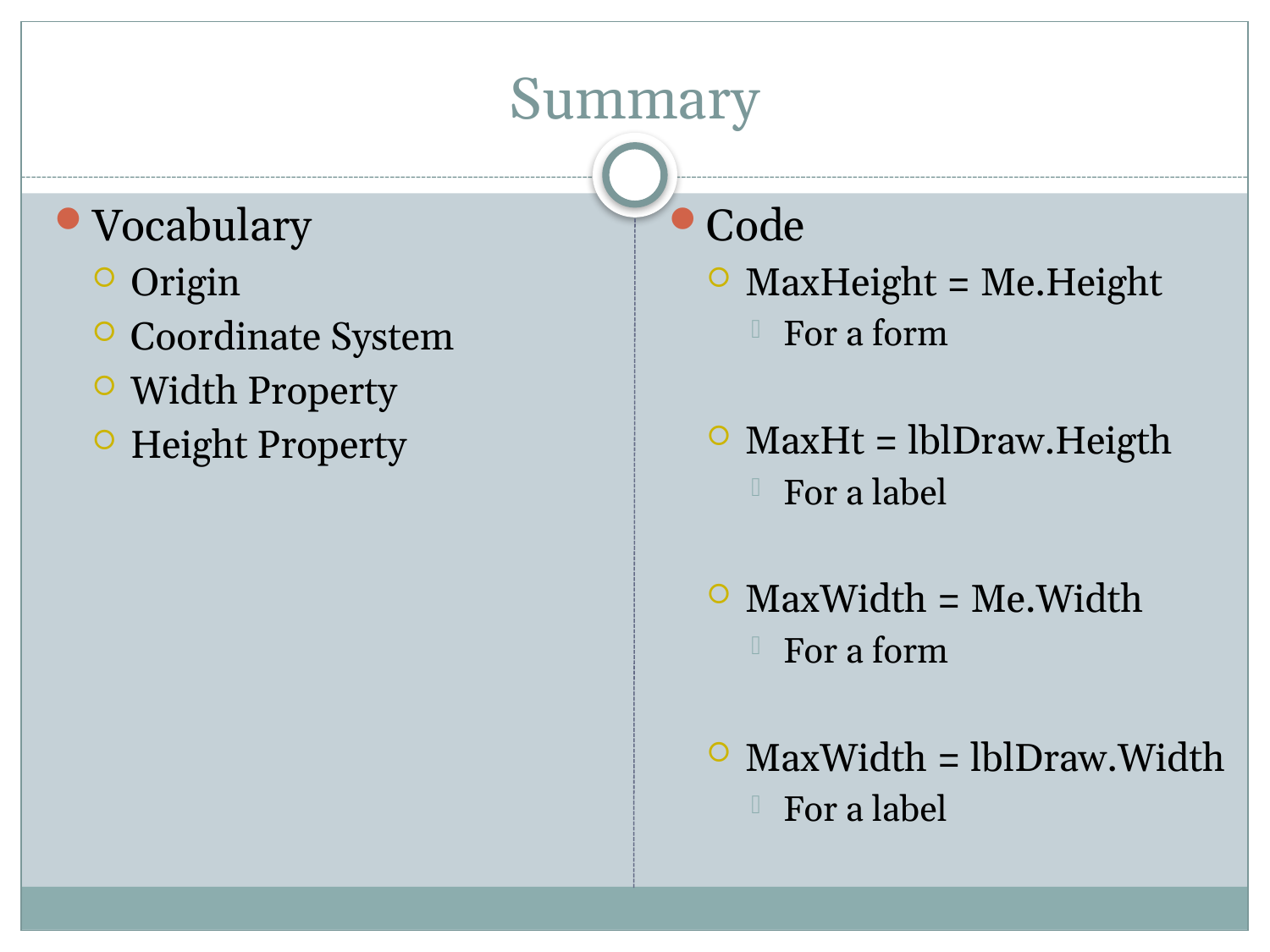

# Summary
Vocabulary
Origin
Coordinate System
Width Property
Height Property

Code
MaxHeight = Me.Height
For a form

MaxHt = lblDraw.Heigth
For a label

MaxWidth = Me.Width
For a form

MaxWidth = lblDraw.Width
For a label